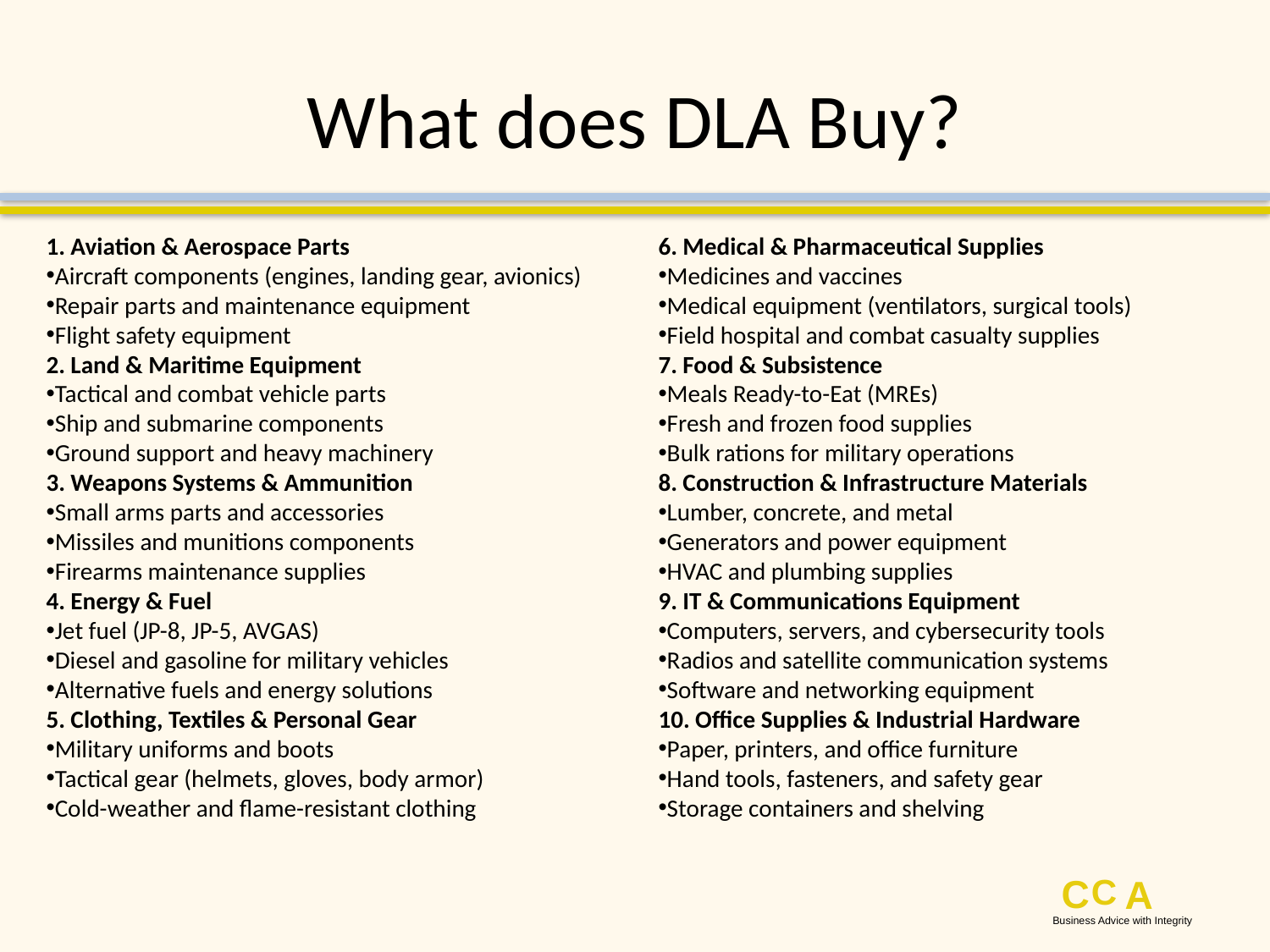

# What does DLA Buy?
1. Aviation & Aerospace Parts
Aircraft components (engines, landing gear, avionics)
Repair parts and maintenance equipment
Flight safety equipment
2. Land & Maritime Equipment
Tactical and combat vehicle parts
Ship and submarine components
Ground support and heavy machinery
3. Weapons Systems & Ammunition
Small arms parts and accessories
Missiles and munitions components
Firearms maintenance supplies
4. Energy & Fuel
Jet fuel (JP-8, JP-5, AVGAS)
Diesel and gasoline for military vehicles
Alternative fuels and energy solutions
5. Clothing, Textiles & Personal Gear
Military uniforms and boots
Tactical gear (helmets, gloves, body armor)
Cold-weather and flame-resistant clothing

6. Medical & Pharmaceutical Supplies
Medicines and vaccines
Medical equipment (ventilators, surgical tools)
Field hospital and combat casualty supplies
7. Food & Subsistence
Meals Ready-to-Eat (MREs)
Fresh and frozen food supplies
Bulk rations for military operations
8. Construction & Infrastructure Materials
Lumber, concrete, and metal
Generators and power equipment
HVAC and plumbing supplies
9. IT & Communications Equipment
Computers, servers, and cybersecurity tools
Radios and satellite communication systems
Software and networking equipment
10. Office Supplies & Industrial Hardware
Paper, printers, and office furniture
Hand tools, fasteners, and safety gear
Storage containers and shelving